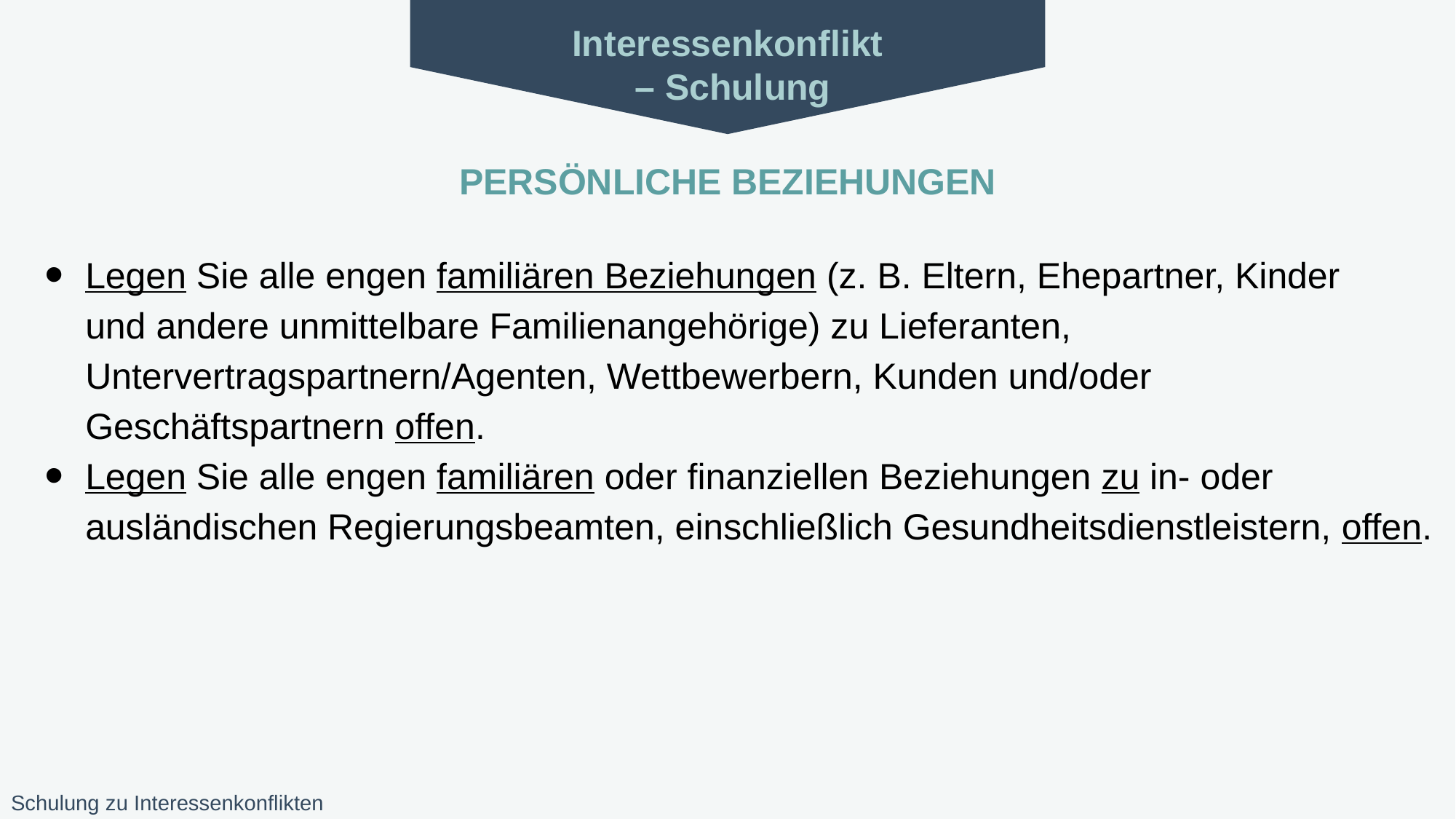

Interessenkonflikt
 – Schulung
PERSÖNLICHE BEZIEHUNGEN
Legen Sie alle engen familiären Beziehungen (z. B. Eltern, Ehepartner, Kinder
und andere unmittelbare Familienangehörige) zu Lieferanten, Untervertragspartnern/Agenten, Wettbewerbern, Kunden und/oder Geschäftspartnern offen.
Legen Sie alle engen familiären oder finanziellen Beziehungen zu in- oder ausländischen Regierungsbeamten, einschließlich Gesundheitsdienstleistern, offen.